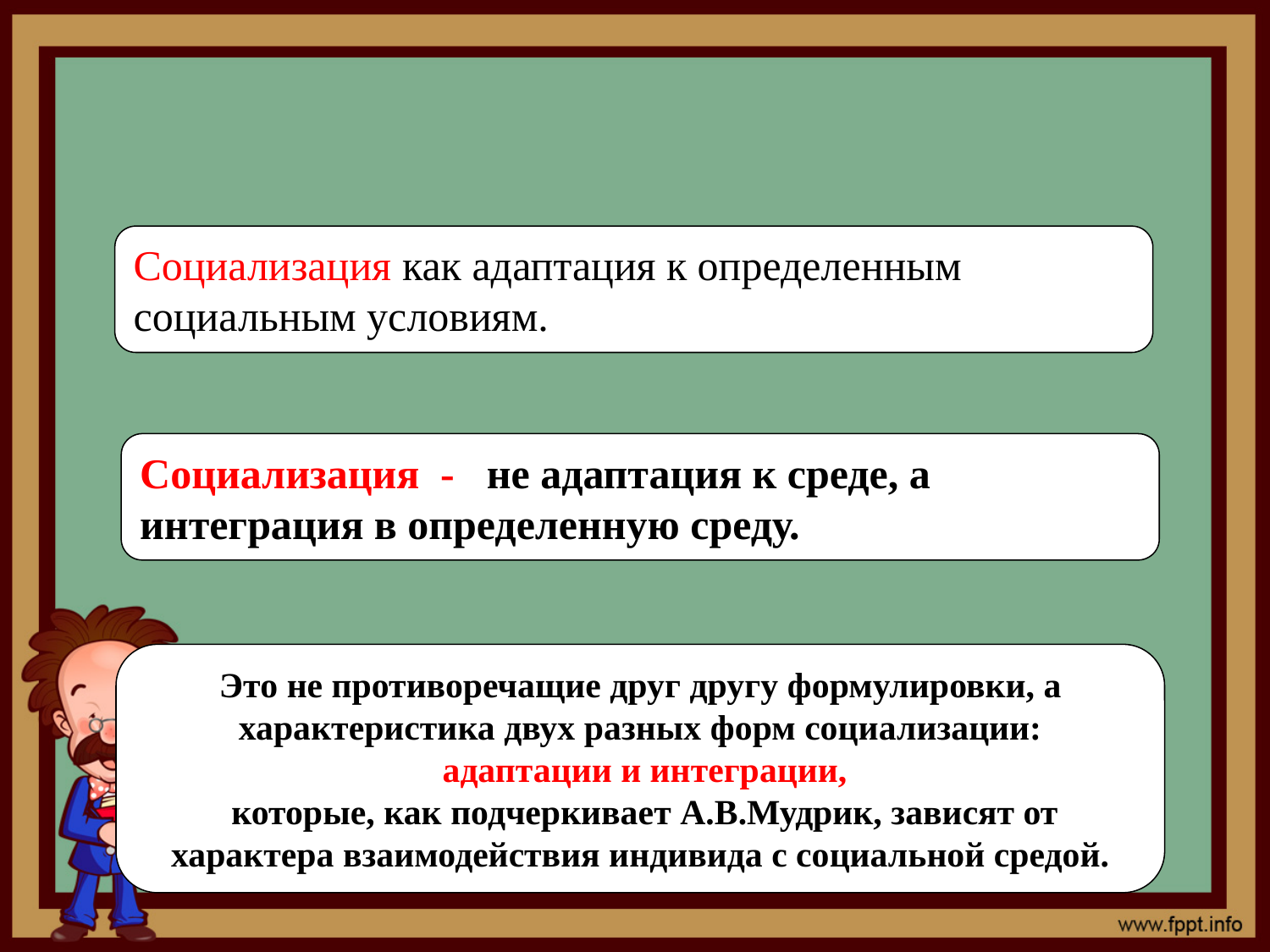

Социализация как адаптация к определенным социальным условиям.
Социализация  -   не адаптация к среде, а интеграция в определенную среду.
Это не противоречащие друг другу формулировки, а характеристика двух разных форм социализации:
 адаптации и интеграции,
 которые, как подчеркивает А.В.Мудрик, зависят от характера взаимодействия индивида с социальной средой.